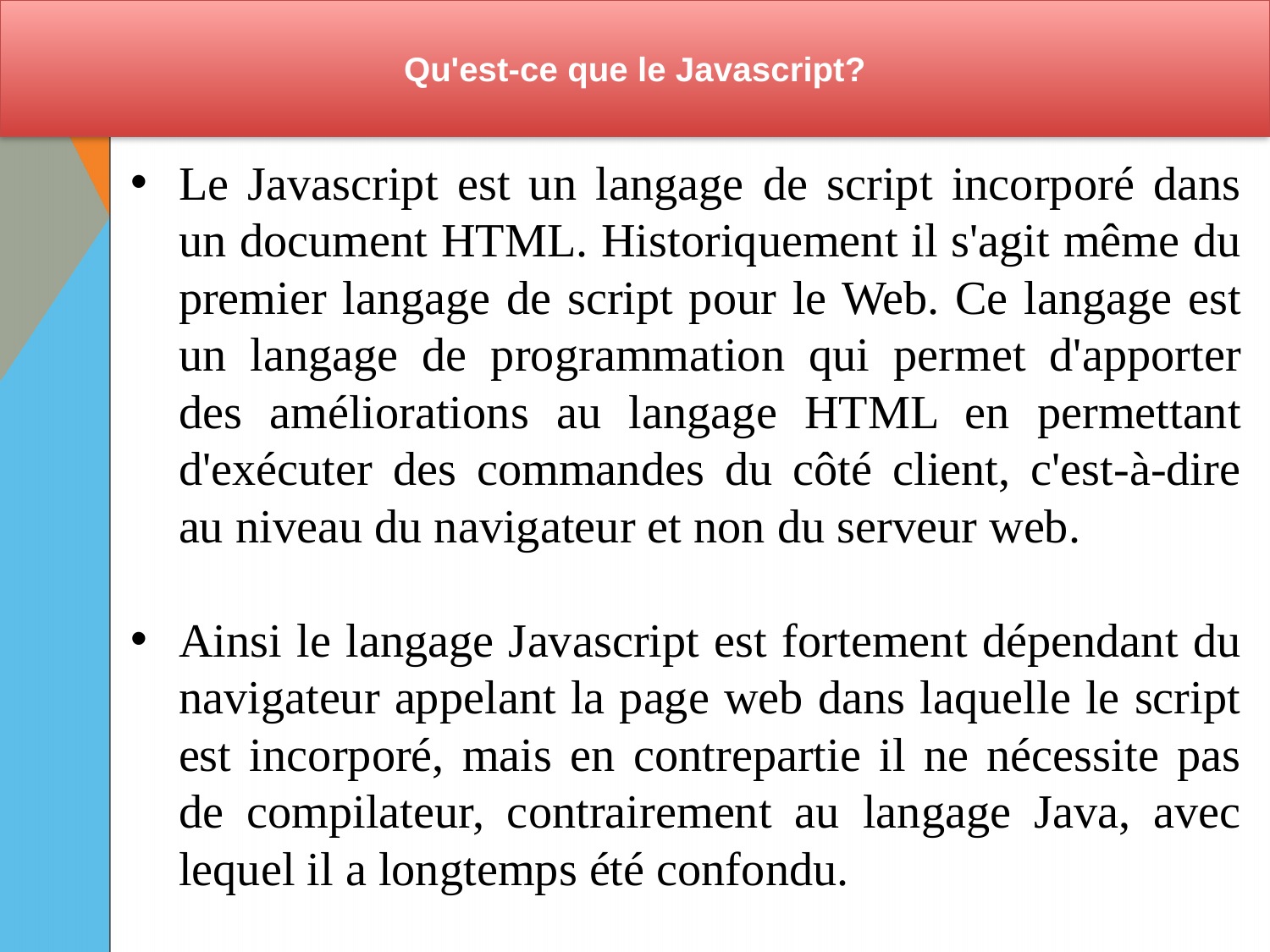

# Qu'est-ce que le Javascript?
Le Javascript est un langage de script incorporé dans un document HTML. Historiquement il s'agit même du premier langage de script pour le Web. Ce langage est un langage de programmation qui permet d'apporter des améliorations au langage HTML en permettant d'exécuter des commandes du côté client, c'est-à-dire au niveau du navigateur et non du serveur web.

Ainsi le langage Javascript est fortement dépendant du navigateur appelant la page web dans laquelle le script est incorporé, mais en contrepartie il ne nécessite pas de compilateur, contrairement au langage Java, avec lequel il a longtemps été confondu.